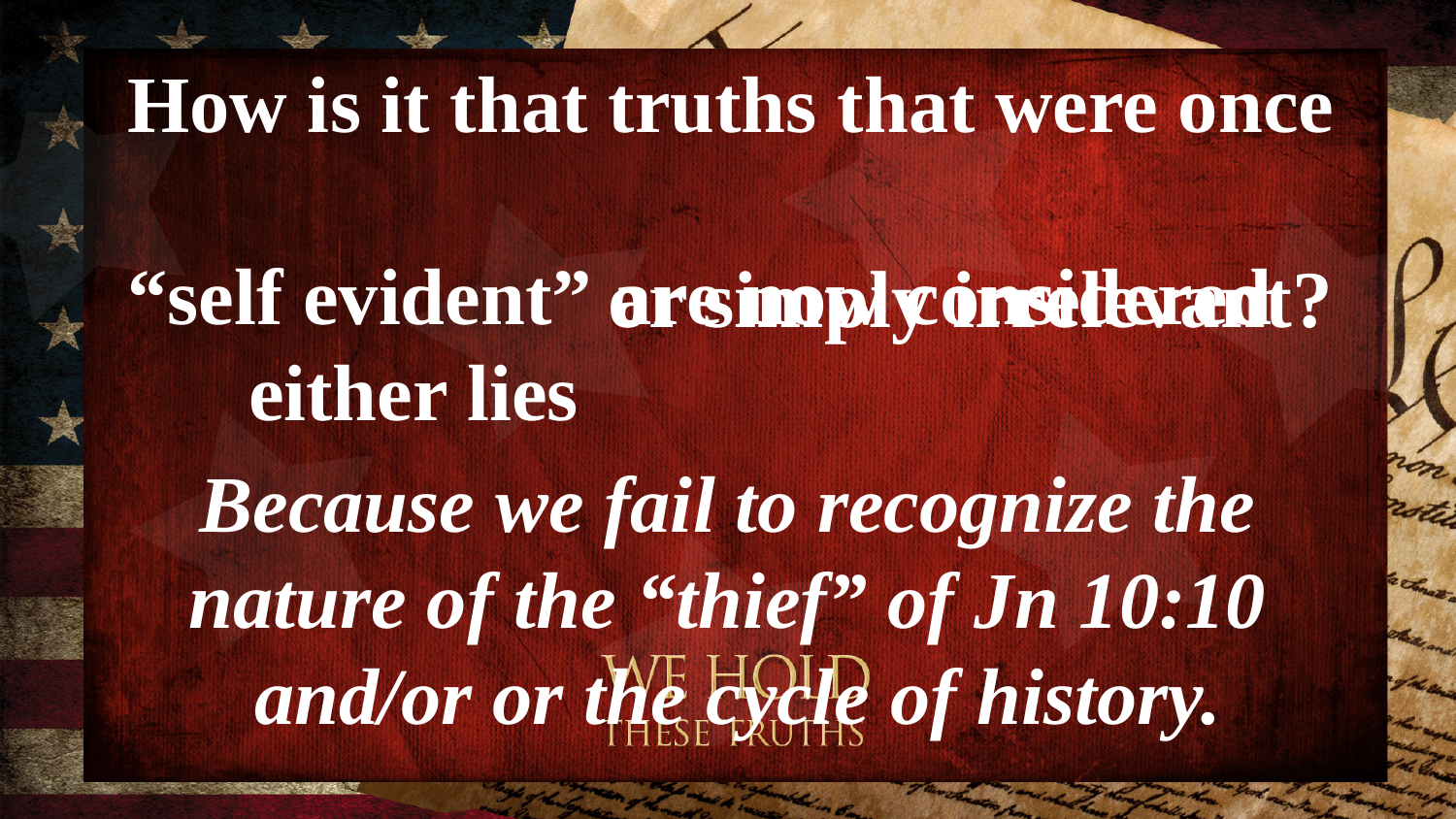

How is it that truths that were once
  “self evident” are now considered
        either lies
Because we fail to recognize the nature of the “thief” of Jn 10:10
 and/or or the cycle of history.
or simply irrelevant?